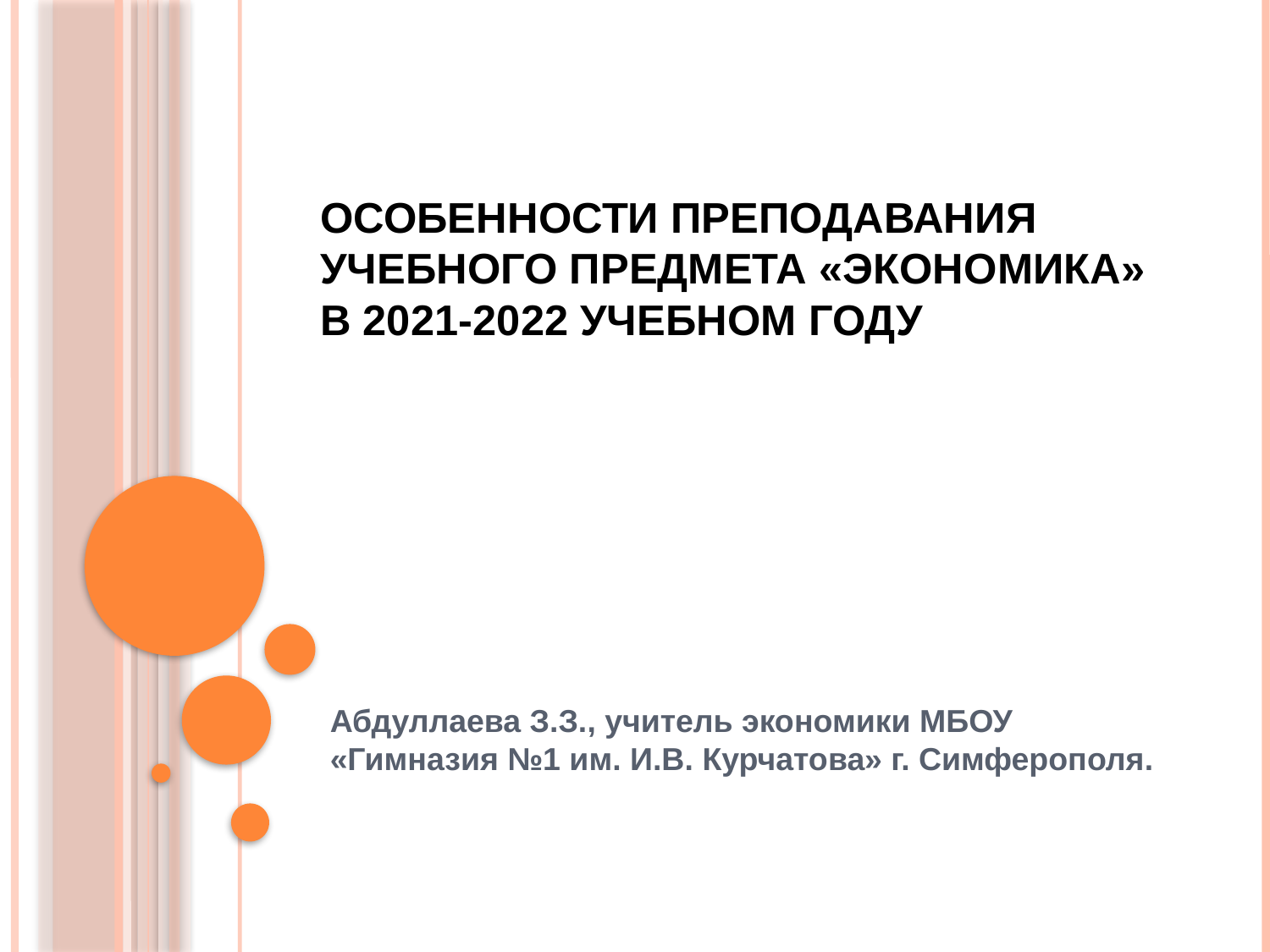

# Особенности преподавания учебного предмета «Экономика» в 2021-2022 учебном году
Абдуллаева З.З., учитель экономики МБОУ «Гимназия №1 им. И.В. Курчатова» г. Симферополя.